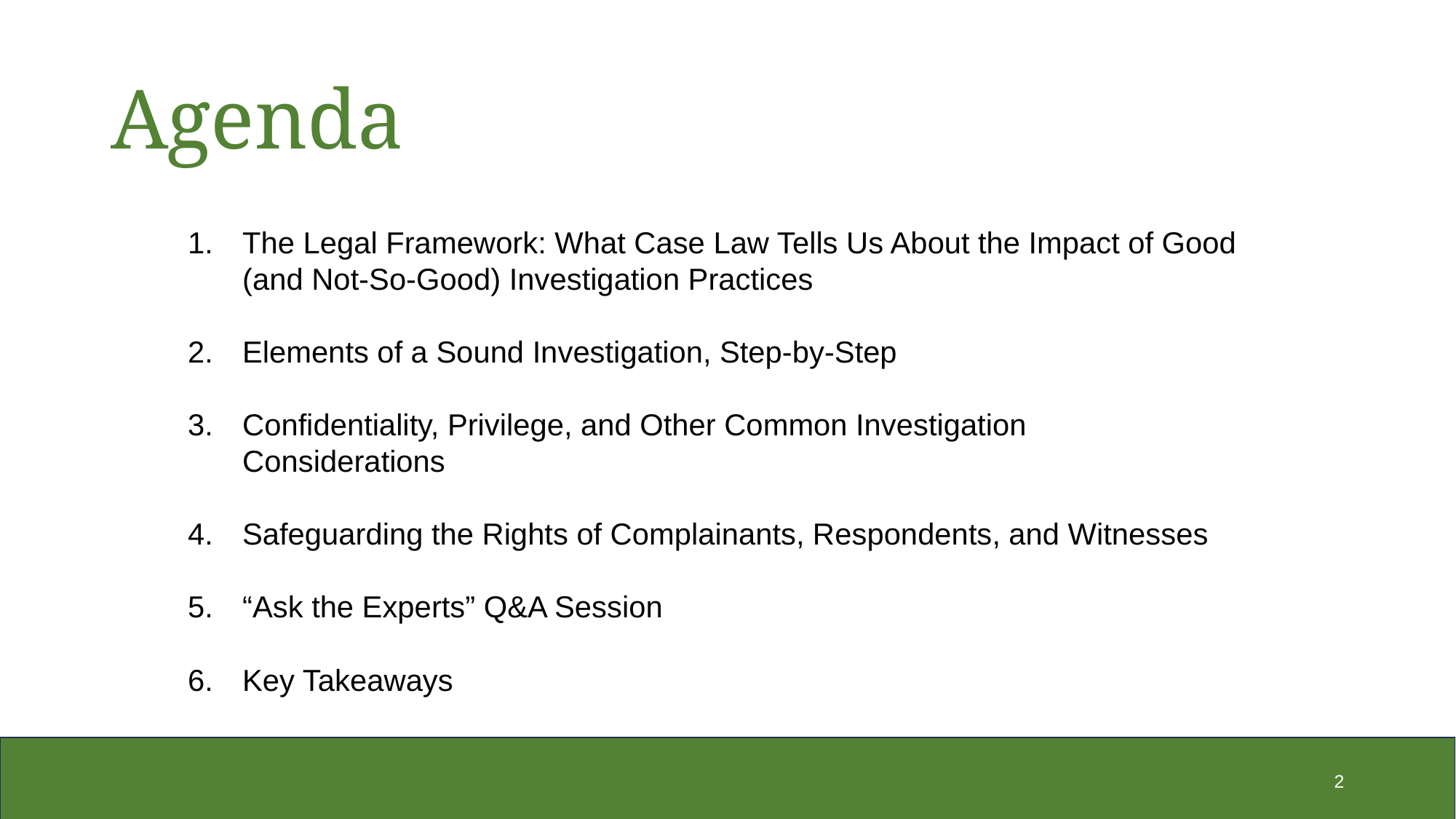

# Agenda
The Legal Framework: What Case Law Tells Us About the Impact of Good (and Not-So-Good) Investigation Practices
Elements of a Sound Investigation, Step-by-Step
Confidentiality, Privilege, and Other Common Investigation Considerations
Safeguarding the Rights of Complainants, Respondents, and Witnesses
“Ask the Experts” Q&A Session
Key Takeaways

2